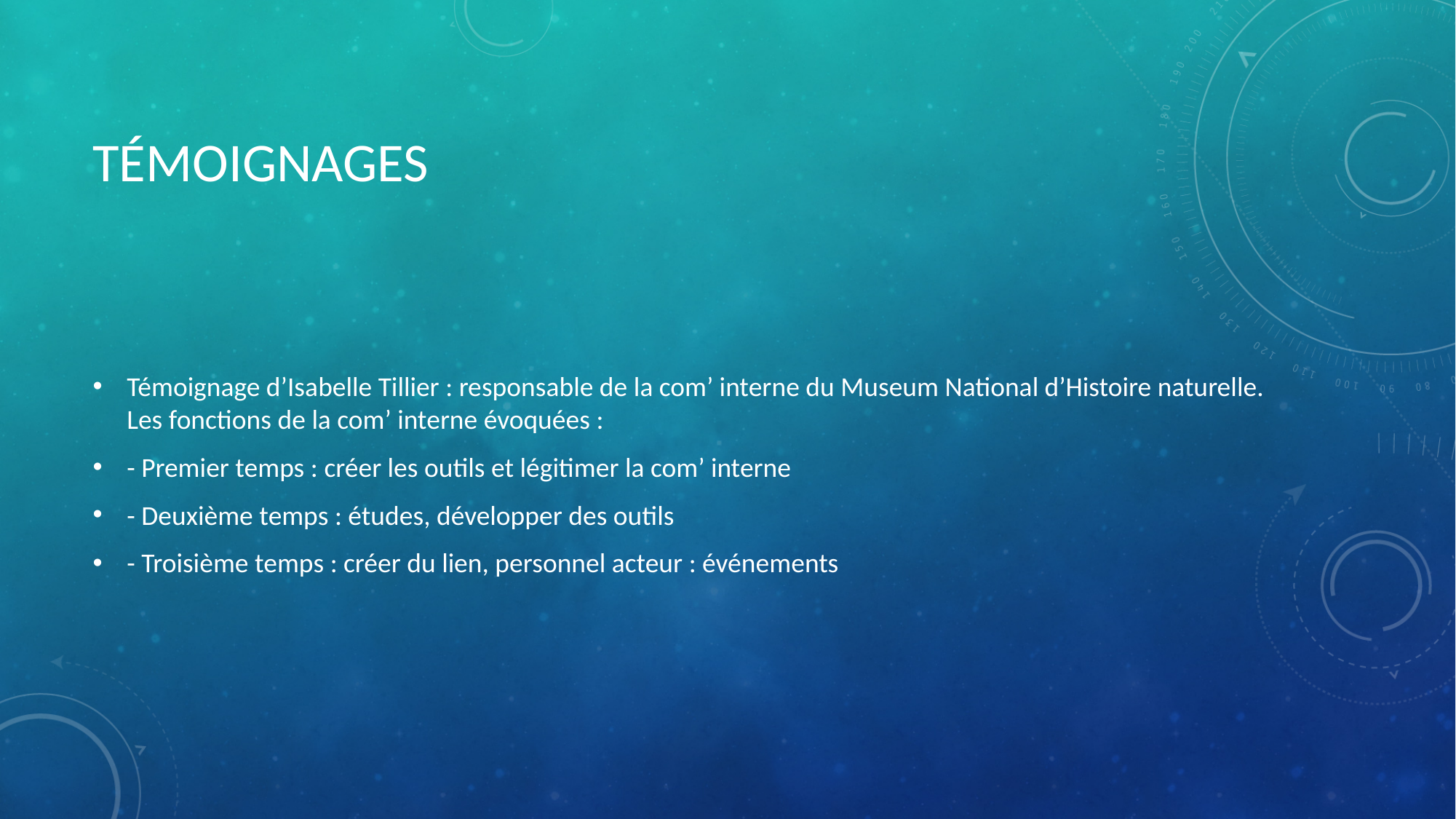

# Témoignages
Témoignage d’Isabelle Tillier : responsable de la com’ interne du Museum National d’Histoire naturelle. Les fonctions de la com’ interne évoquées :
- Premier temps : créer les outils et légitimer la com’ interne
- Deuxième temps : études, développer des outils
- Troisième temps : créer du lien, personnel acteur : événements